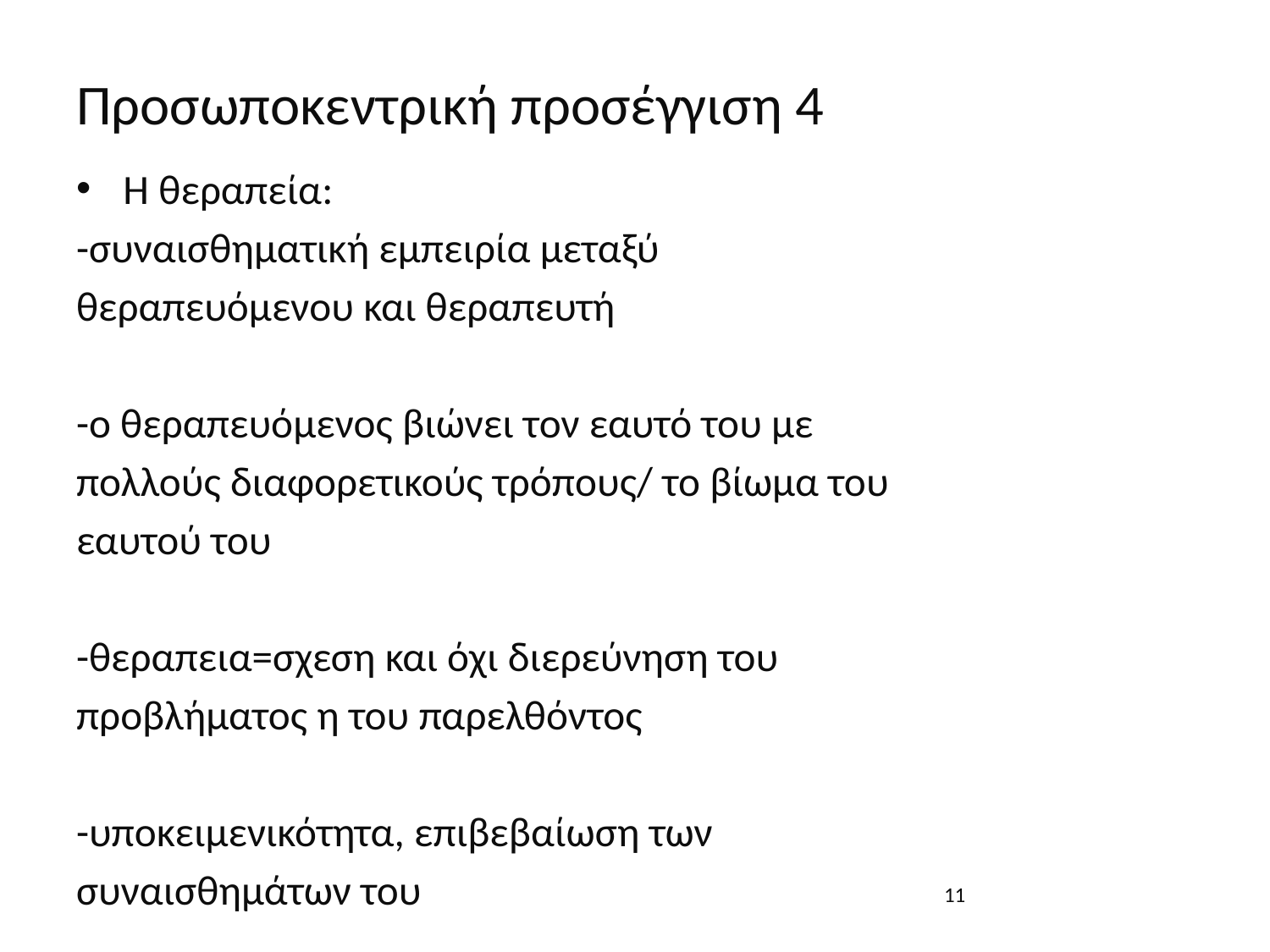

# Προσωποκεντρική προσέγγιση 4
Η θεραπεία:
-συναισθηματική εμπειρία μεταξύ
θεραπευόμενου και θεραπευτή

-ο θεραπευόμενος βιώνει τον εαυτό του με
πολλούς διαφορετικούς τρόπους/ το βίωμα του
εαυτού του

-θεραπεια=σχεση και όχι διερεύνηση του
προβλήματος η του παρελθόντος

-υποκειμενικότητα, επιβεβαίωση των
συναισθημάτων του

11
11